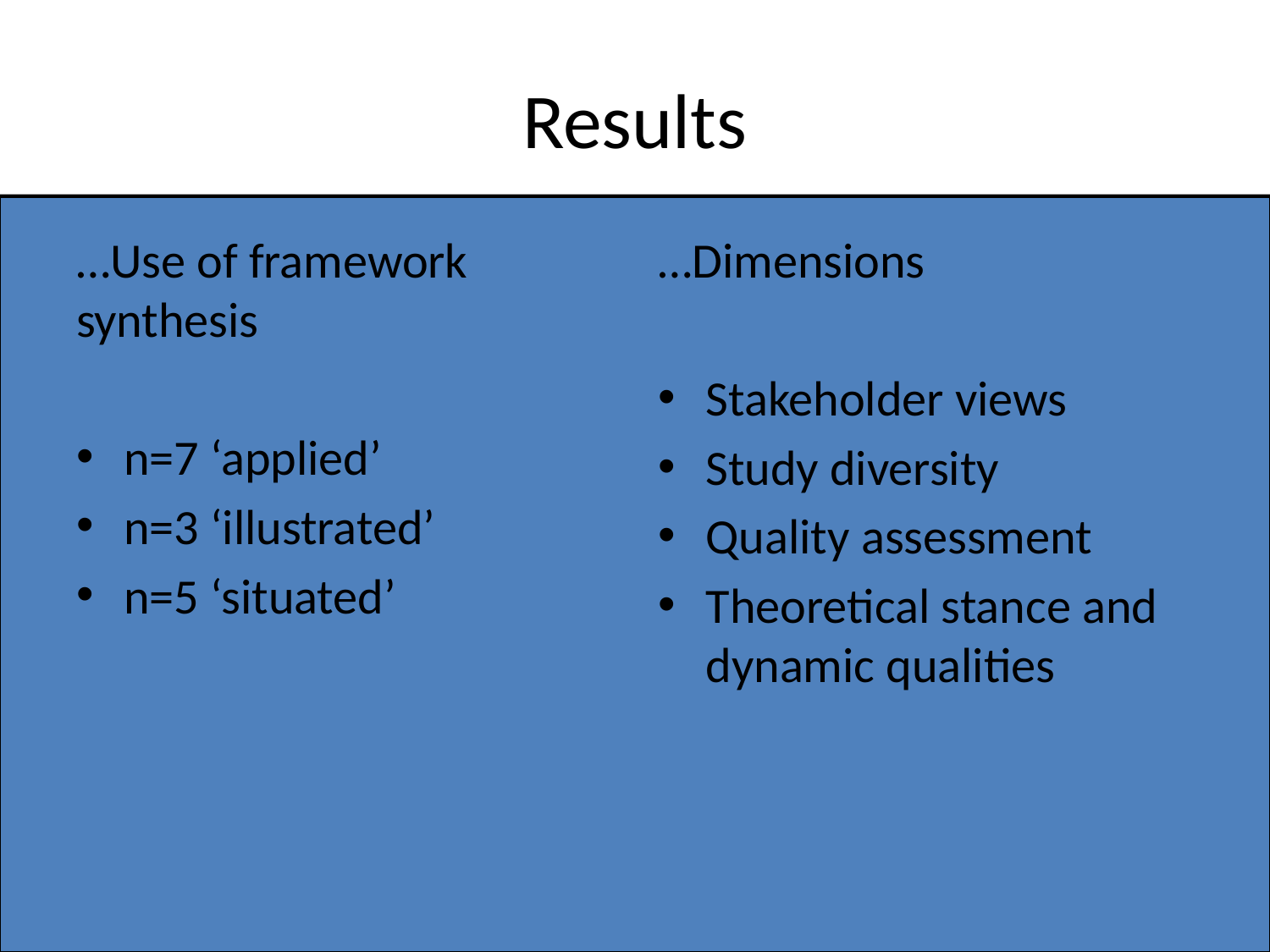

# Results
…Use of framework synthesis

n=7 ‘applied’
n=3 ‘illustrated’
n=5 ‘situated’

…Dimensions

Stakeholder views
Study diversity
Quality assessment
Theoretical stance and dynamic qualities